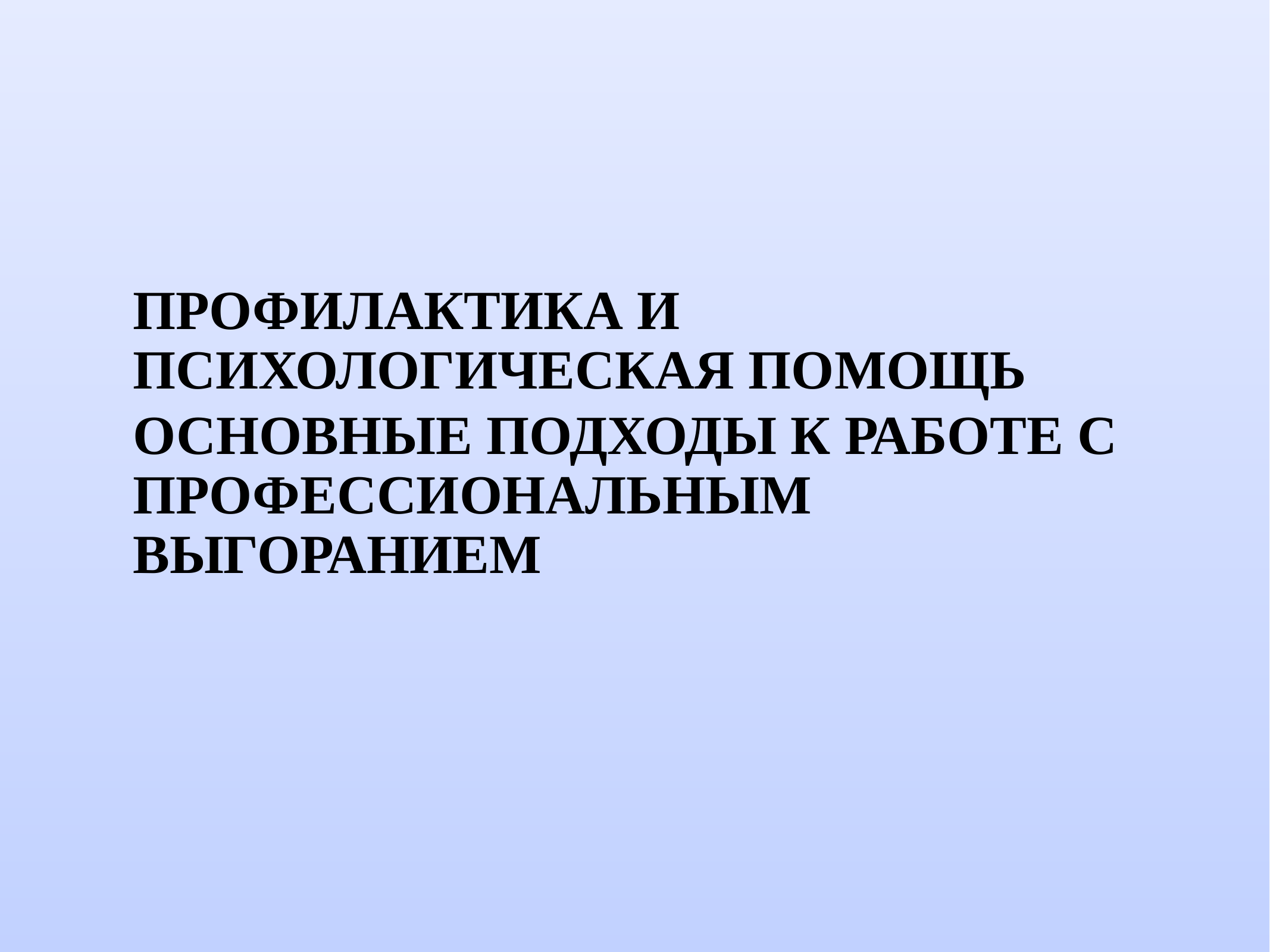

# ПРОФИЛАКТИКА И ПСИХОЛОГИЧЕСКАЯ ПОМОЩЬ
ОСНОВНЫЕ ПОДХОДЫ К РАБОТЕ С ПРОФЕССИОНАЛЬНЫМ ВЫГОРАНИЕМ